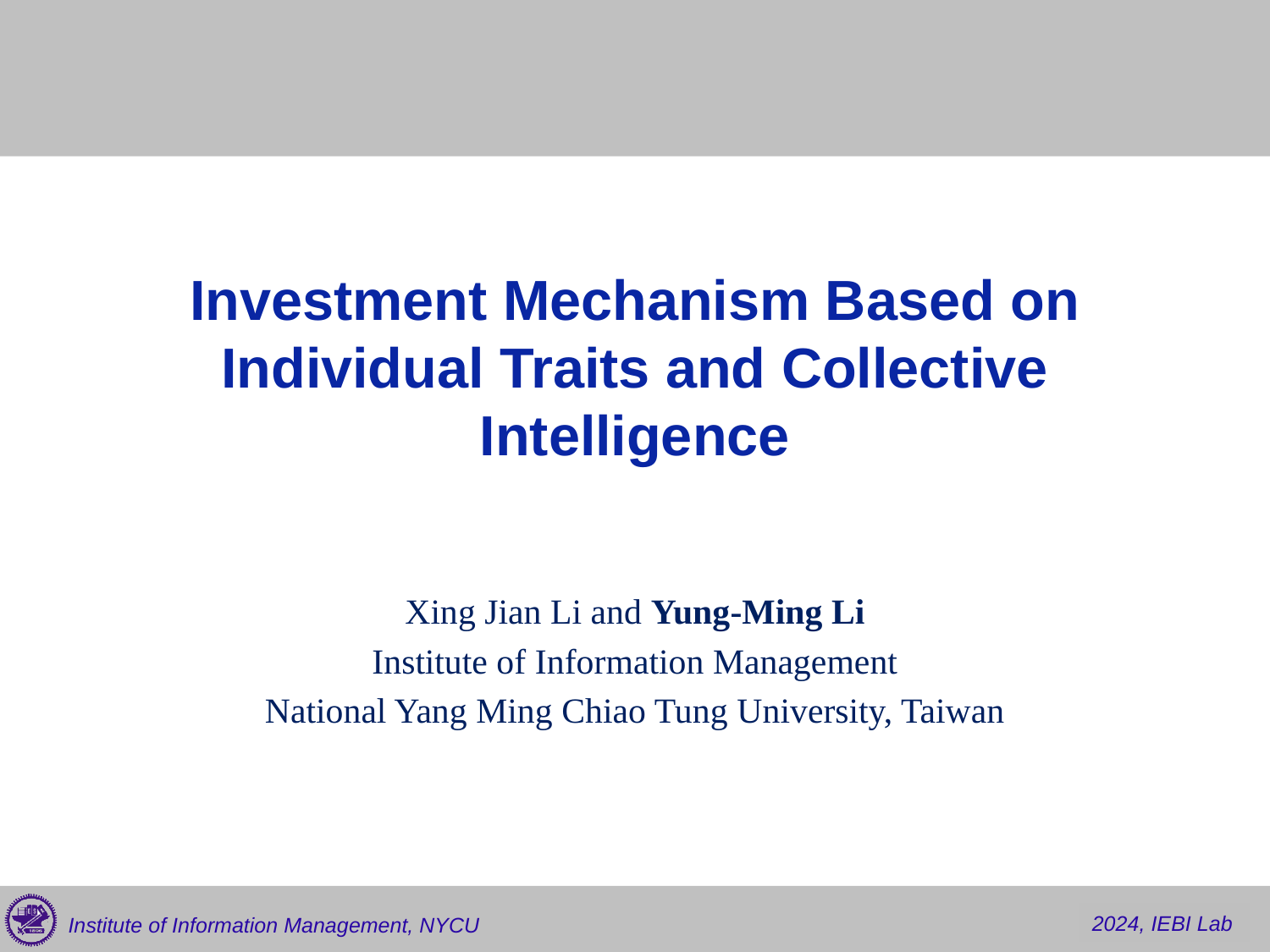

# Investment Mechanism Based on Individual Traits and Collective Intelligence
Xing Jian Li and Yung-Ming Li
Institute of Information Management
National Yang Ming Chiao Tung University, Taiwan